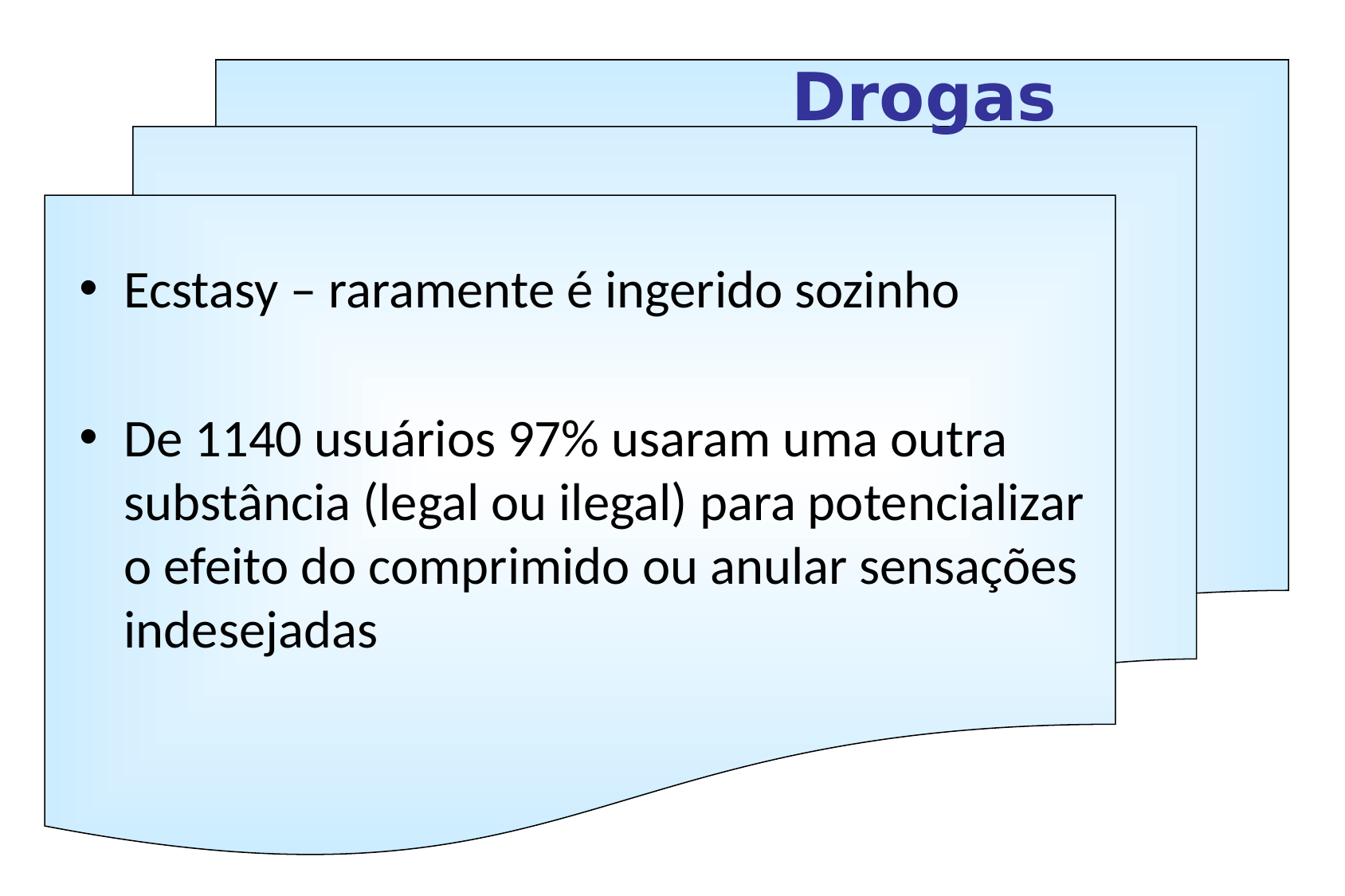

# Drogas

Ecstasy – raramente é ingerido sozinho

De 1140 usuários 97% usaram uma outra substância (legal ou ilegal) para potencializar o efeito do comprimido ou anular sensações indesejadas